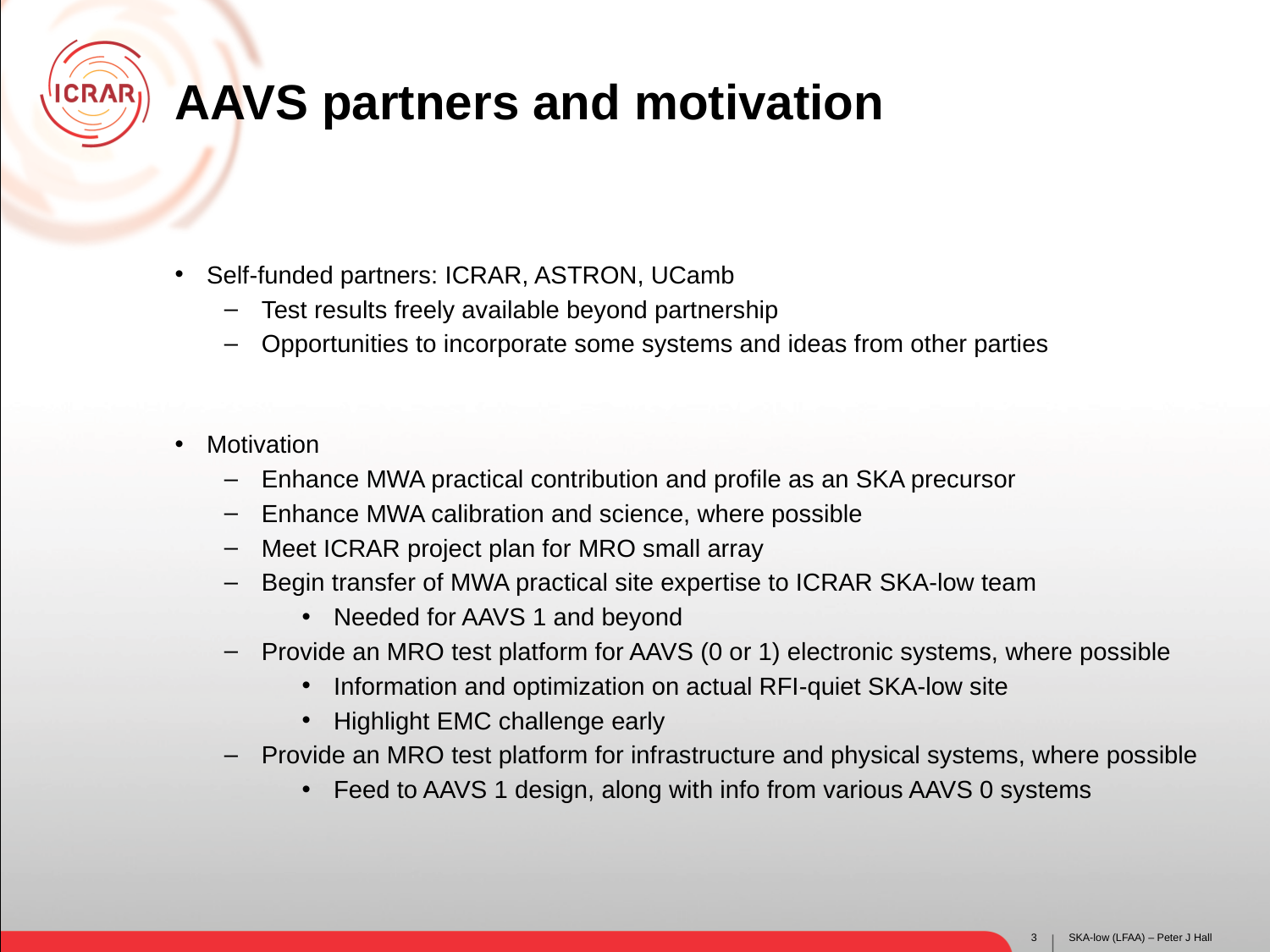

# AAVS partners and motivation
Self-funded partners: ICRAR, ASTRON, UCamb
Test results freely available beyond partnership
Opportunities to incorporate some systems and ideas from other parties

Motivation
Enhance MWA practical contribution and profile as an SKA precursor
Enhance MWA calibration and science, where possible
Meet ICRAR project plan for MRO small array
Begin transfer of MWA practical site expertise to ICRAR SKA-low team
Needed for AAVS 1 and beyond
Provide an MRO test platform for AAVS (0 or 1) electronic systems, where possible
Information and optimization on actual RFI-quiet SKA-low site
Highlight EMC challenge early
Provide an MRO test platform for infrastructure and physical systems, where possible
Feed to AAVS 1 design, along with info from various AAVS 0 systems

3
SKA-low (LFAA) – Peter J Hall